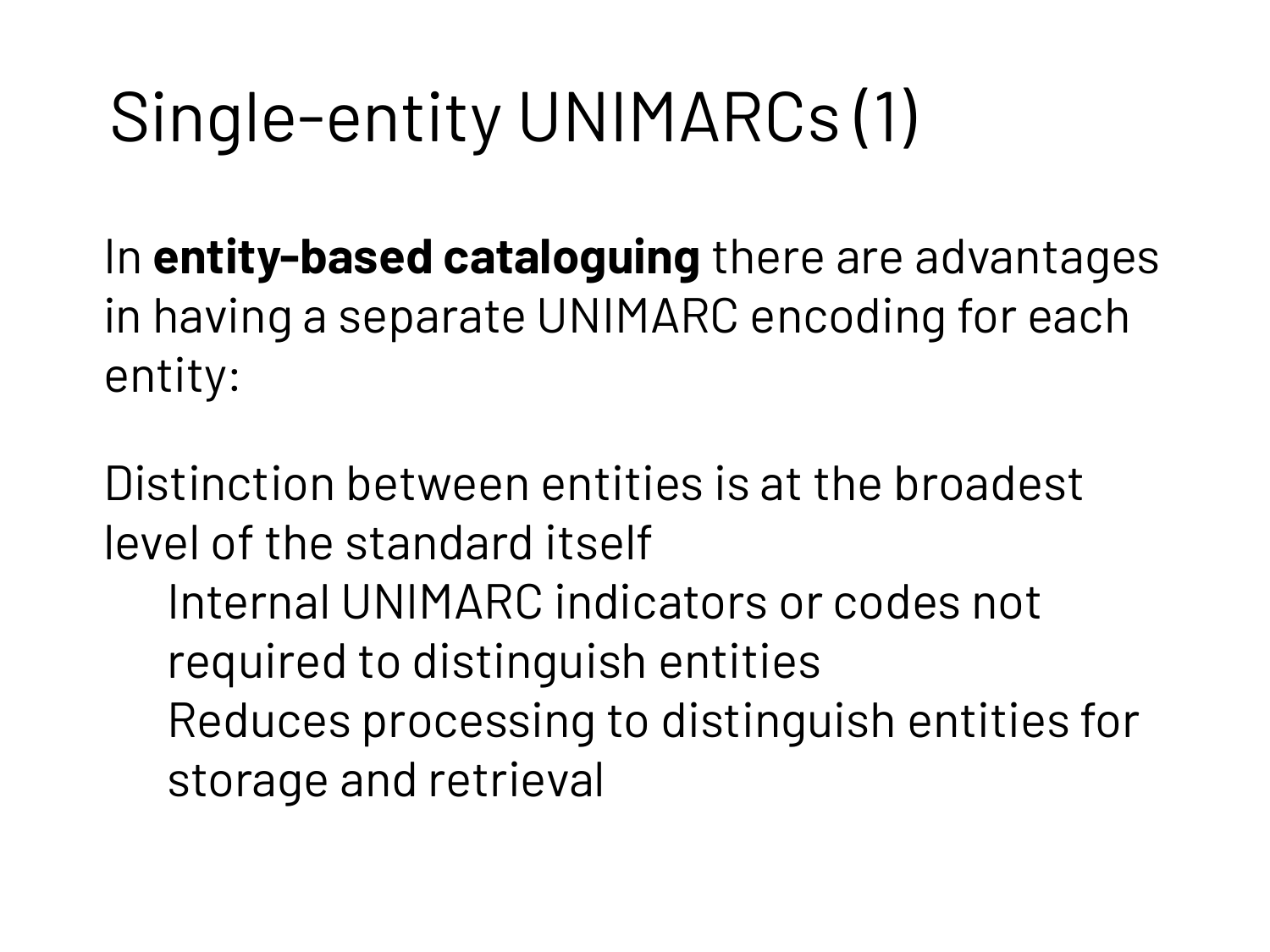

Single-entity UNIMARCs (1)
In entity-based cataloguing there are advantages in having a separate UNIMARC encoding for each entity:
Distinction between entities is at the broadest level of the standard itself
Internal UNIMARC indicators or codes not required to distinguish entities
Reduces processing to distinguish entities for storage and retrieval